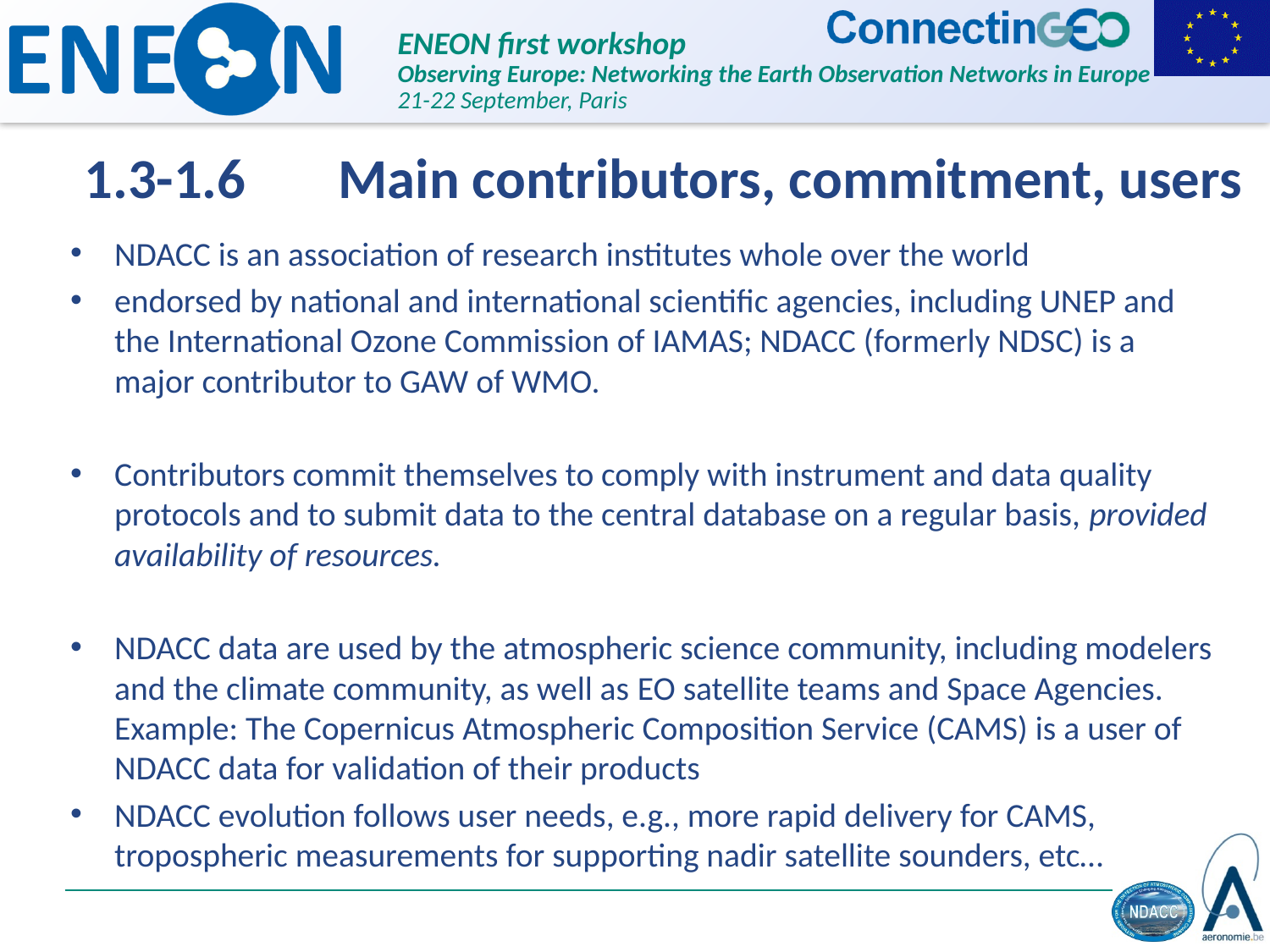

# 1.3-1.6	Main contributors, commitment, users
NDACC is an association of research institutes whole over the world
endorsed by national and international scientific agencies, including UNEP and the International Ozone Commission of IAMAS; NDACC (formerly NDSC) is a major contributor to GAW of WMO.

Contributors commit themselves to comply with instrument and data quality protocols and to submit data to the central database on a regular basis, provided availability of resources.

NDACC data are used by the atmospheric science community, including modelers and the climate community, as well as EO satellite teams and Space Agencies. Example: The Copernicus Atmospheric Composition Service (CAMS) is a user of NDACC data for validation of their products
NDACC evolution follows user needs, e.g., more rapid delivery for CAMS, tropospheric measurements for supporting nadir satellite sounders, etc…